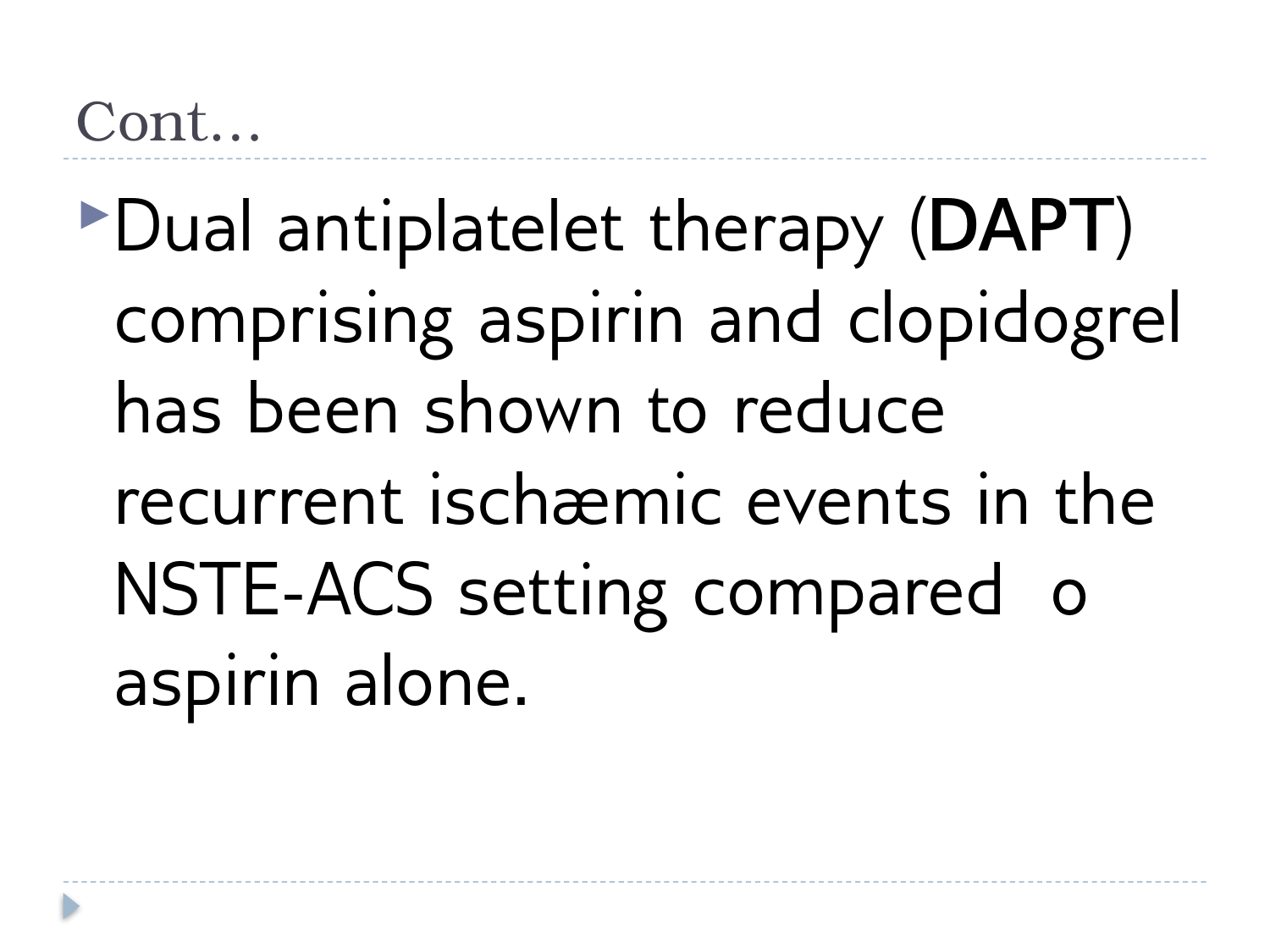

# Cont…
Dual antiplatelet therapy (DAPT) comprising aspirin and clopidogrel has been shown to reduce recurrent ischaemic events in the NSTE-ACS setting compared  o aspirin alone.